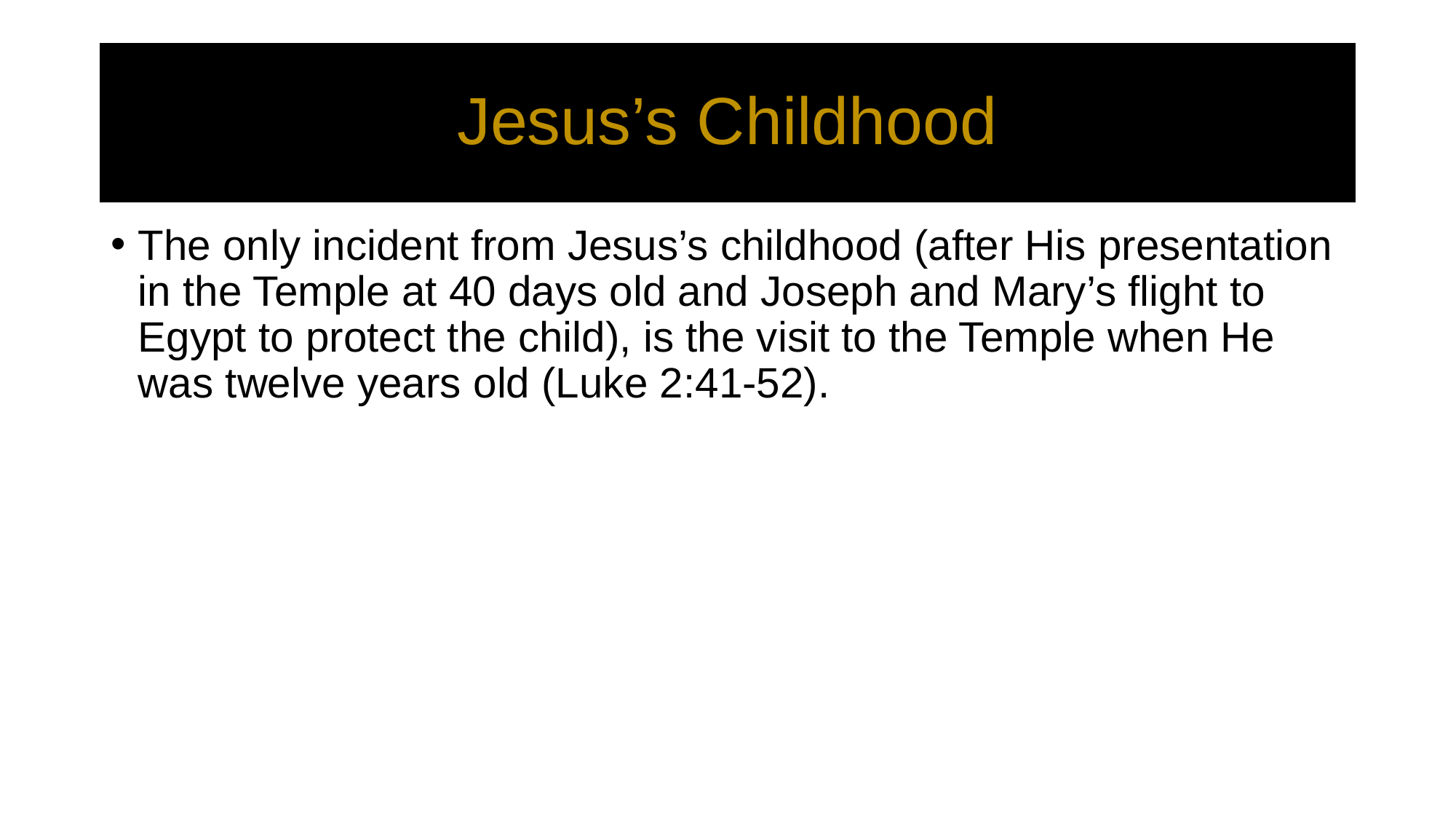

# Jesus’s Childhood
The only incident from Jesus’s childhood (after His presentation in the Temple at 40 days old and Joseph and Mary’s flight to Egypt to protect the child), is the visit to the Temple when He was twelve years old (Luke 2:41-52).